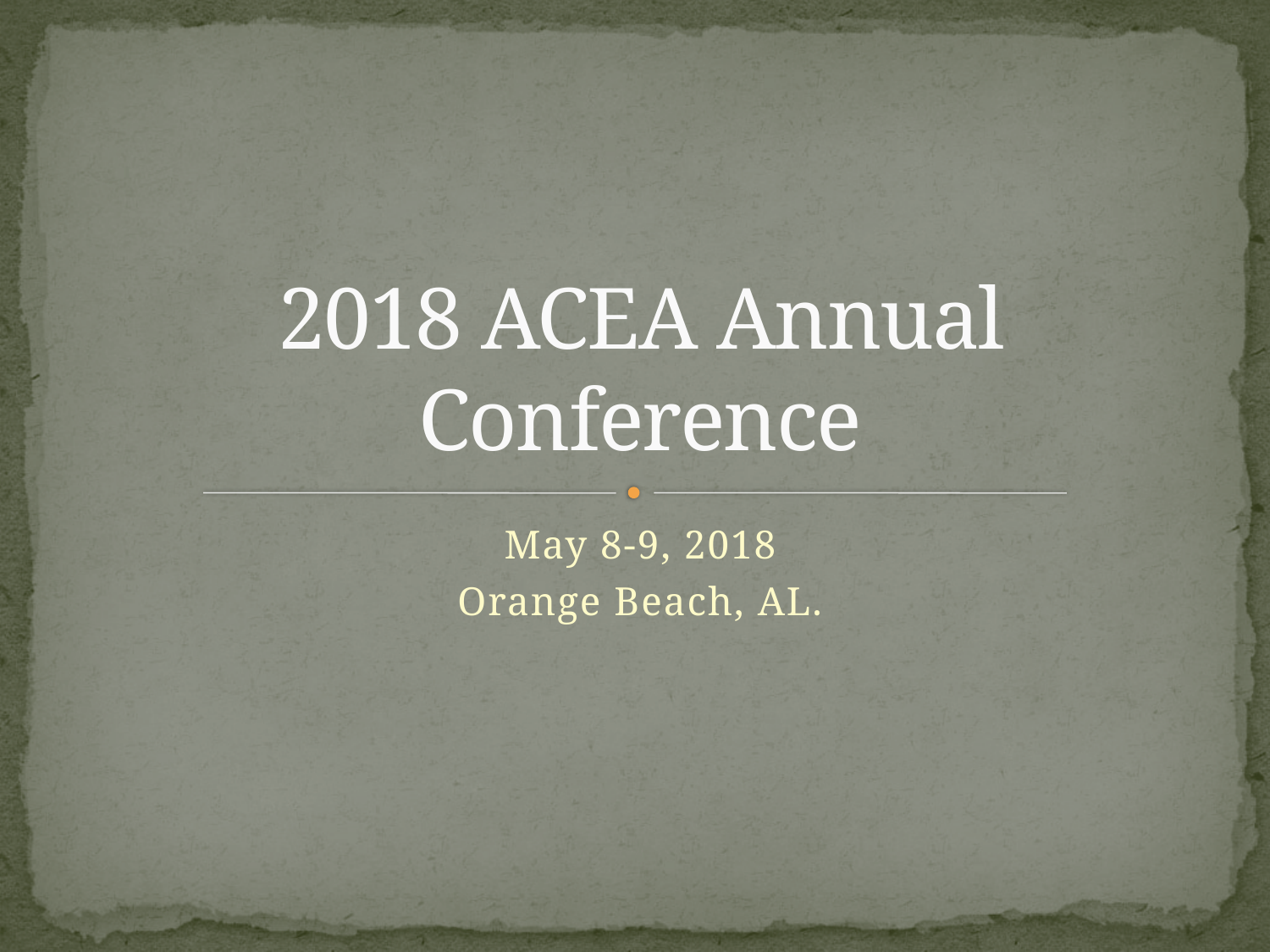

# 2018 ACEA Annual Conference
May 8-9, 2018
Orange Beach, AL.